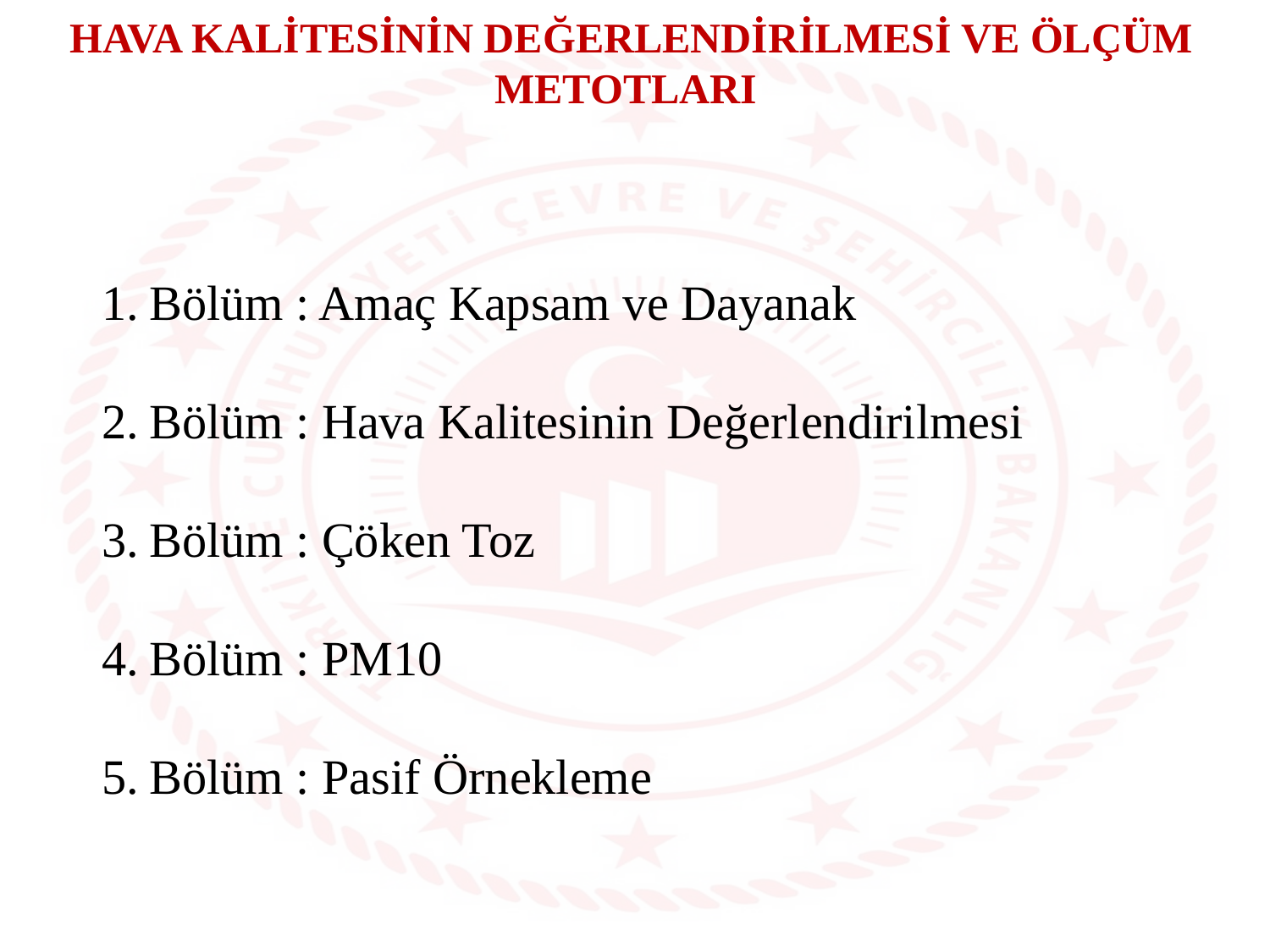

HAVA KALİTESİNİN DEĞERLENDİRİLMESİ VE ÖLÇÜM METOTLARI
Bölüm : Amaç Kapsam ve Dayanak

Bölüm : Hava Kalitesinin Değerlendirilmesi

Bölüm : Çöken Toz

Bölüm : PM10

Bölüm : Pasif Örnekleme